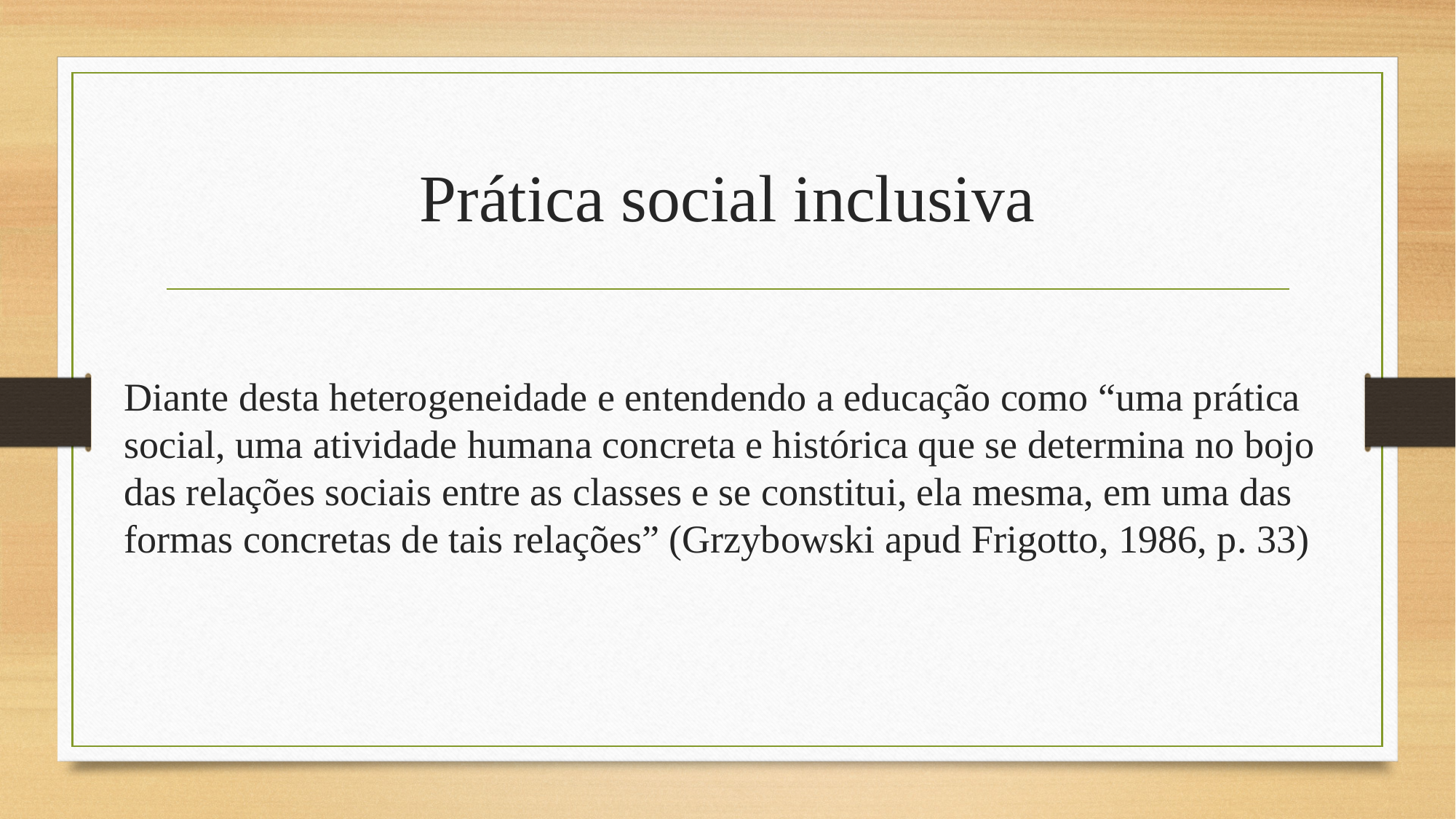

# Prática social inclusiva

Diante desta heterogeneidade e entendendo a educação como “uma prática social, uma atividade humana concreta e histórica que se determina no bojo das relações sociais entre as classes e se constitui, ela mesma, em uma das formas concretas de tais relações” (Grzybowski apud Frigotto, 1986, p. 33)